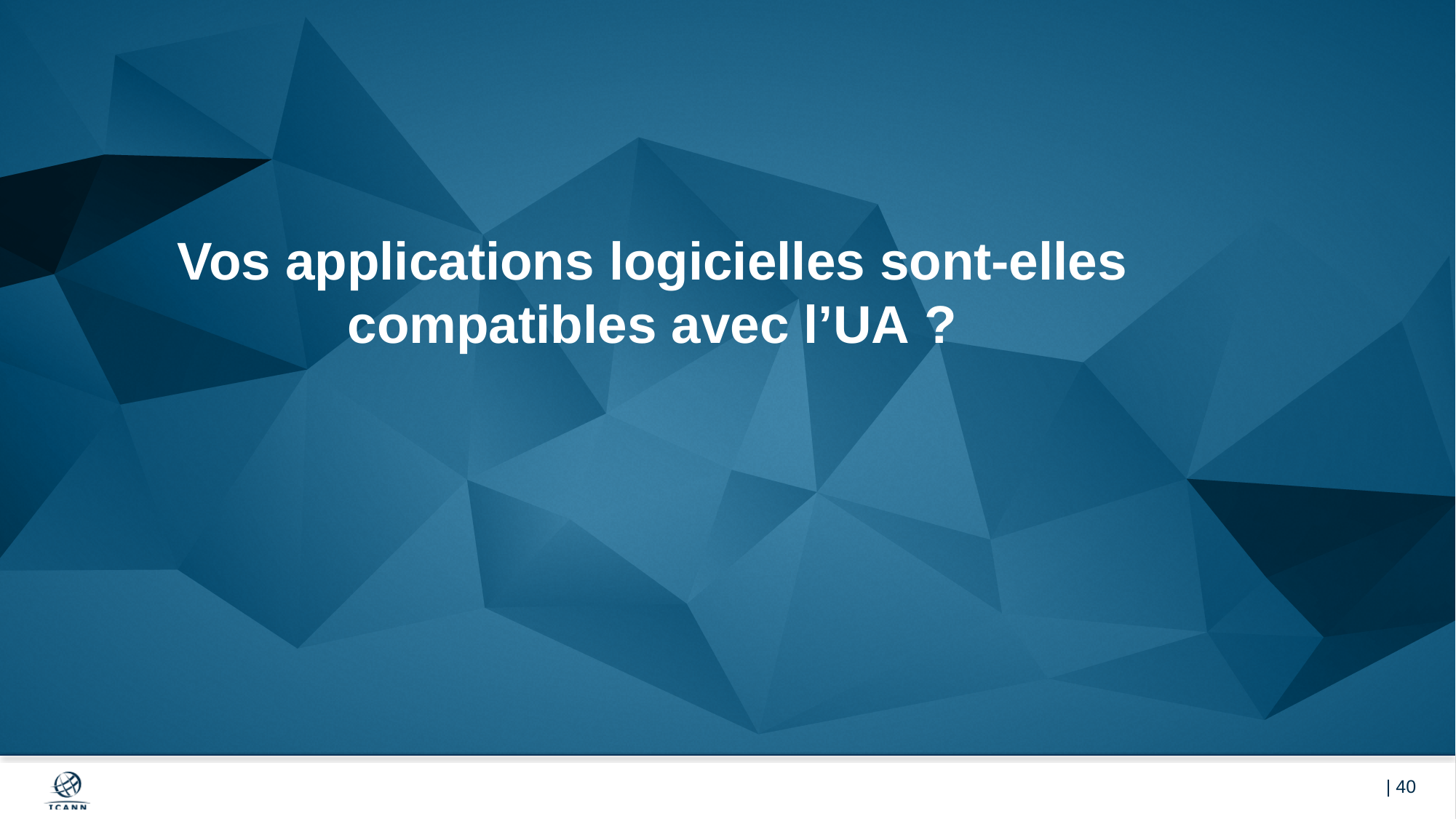

# Vos applications logicielles sont-elles compatibles avec l’UA ?